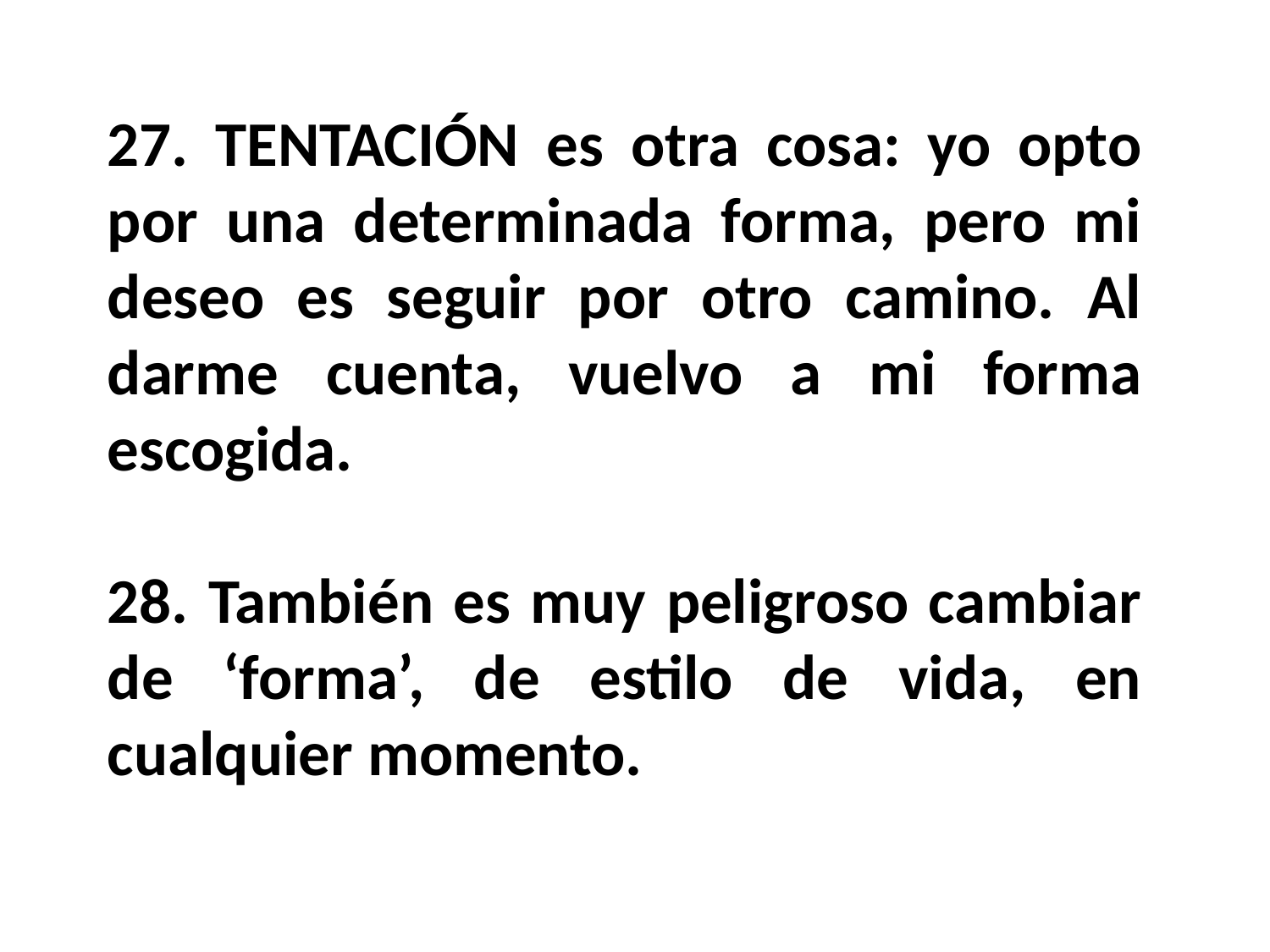

27. TENTACIÓN es otra cosa: yo opto por una determinada forma, pero mi deseo es seguir por otro camino. Al darme cuenta, vuelvo a mi forma escogida.

28. También es muy peligroso cambiar de ‘forma’, de estilo de vida, en cualquier momento.